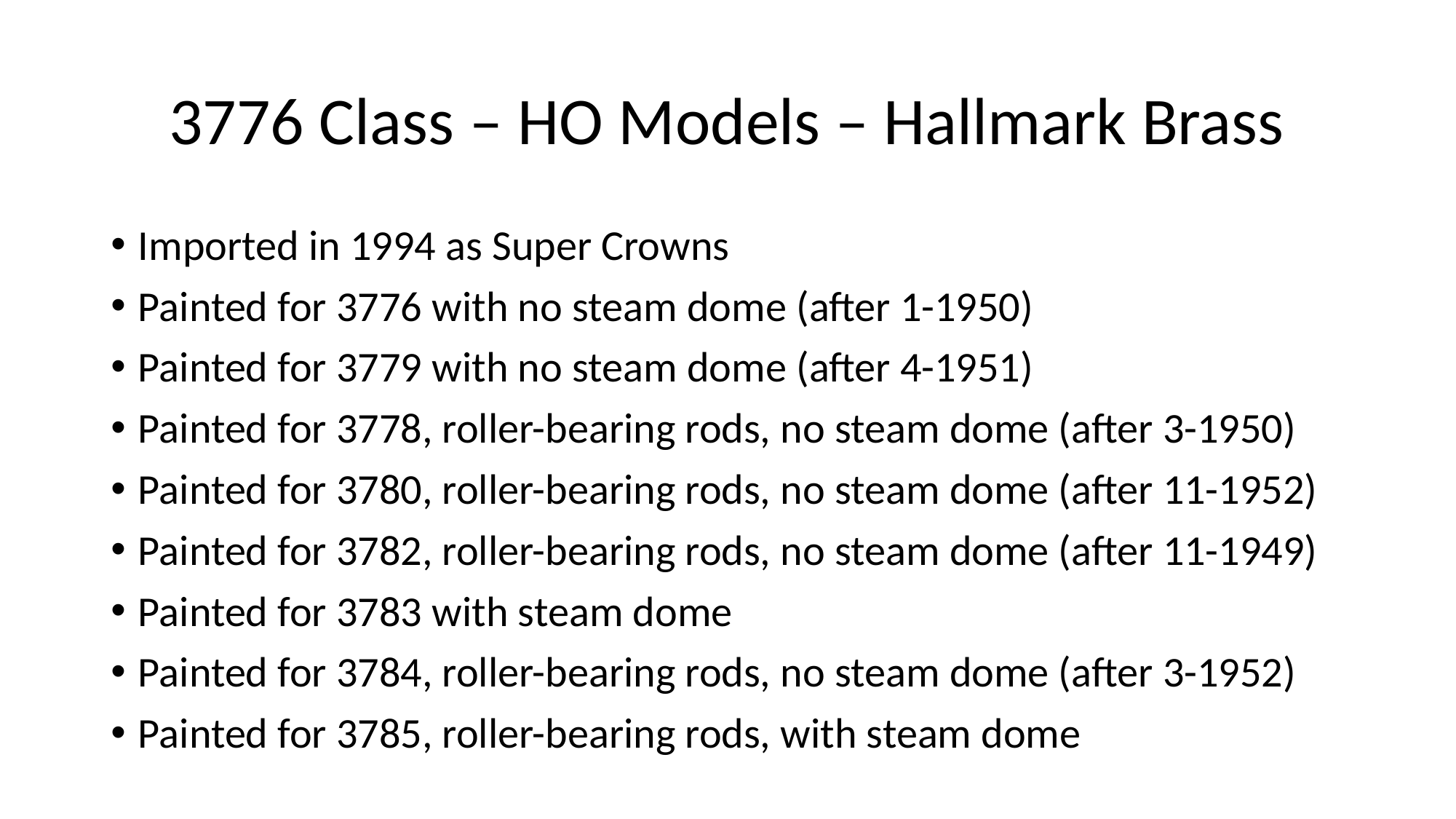

# 3776 Class – HO Models – Hallmark Brass
Imported in 1994 as Super Crowns
Painted for 3776 with no steam dome (after 1-1950)
Painted for 3779 with no steam dome (after 4-1951)
Painted for 3778, roller-bearing rods, no steam dome (after 3-1950)
Painted for 3780, roller-bearing rods, no steam dome (after 11-1952)
Painted for 3782, roller-bearing rods, no steam dome (after 11-1949)
Painted for 3783 with steam dome
Painted for 3784, roller-bearing rods, no steam dome (after 3-1952)
Painted for 3785, roller-bearing rods, with steam dome